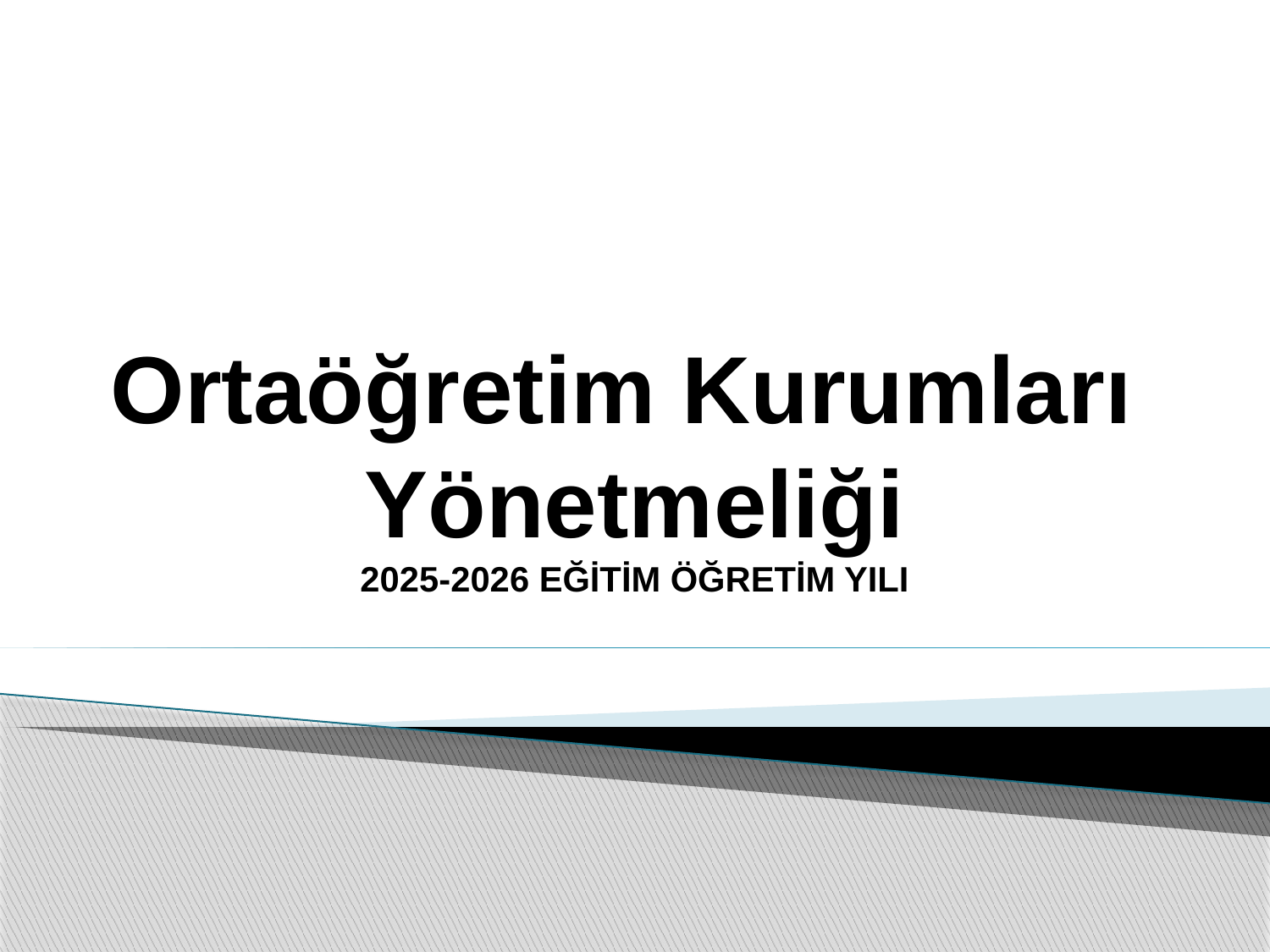

# Ortaöğretim Kurumları  Yönetmeliği 2025-2026 EĞİTİM ÖĞRETİM YILI